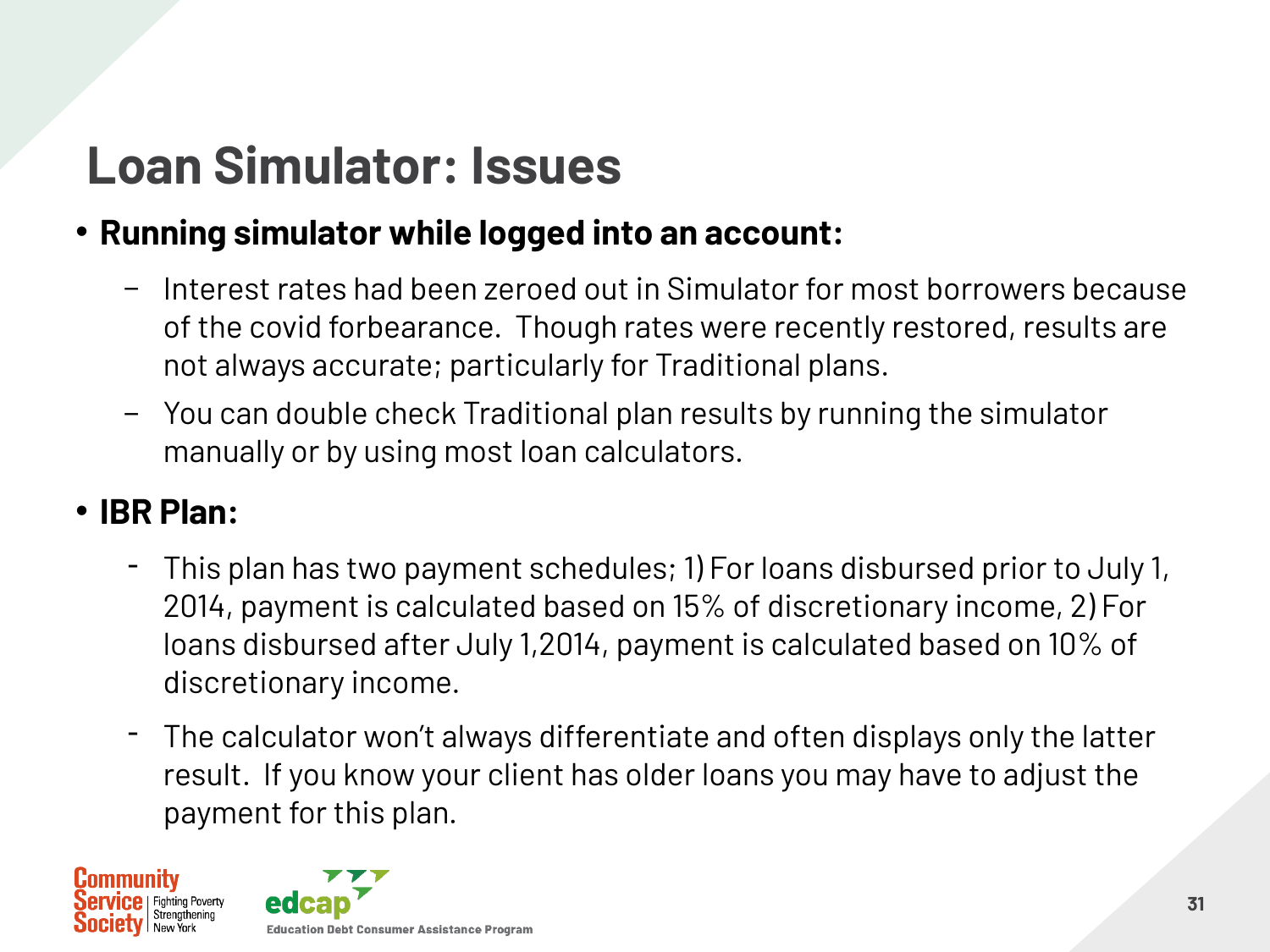

# Loan Simulator: Issues
Running simulator while logged into an account:
Interest rates had been zeroed out in Simulator for most borrowers because of the covid forbearance.  Though rates were recently restored, results are not always accurate; particularly for Traditional plans.
You can double check Traditional plan results by running the simulator manually or by using most loan calculators.
IBR Plan:
This plan has two payment schedules; 1) For loans disbursed prior to July 1, 2014, payment is calculated based on 15% of discretionary income, 2) For loans disbursed after July 1,2014, payment is calculated based on 10% of discretionary income.
The calculator won’t always differentiate and often displays only the latter result.  If you know your client has older loans you may have to adjust the payment for this plan.

31